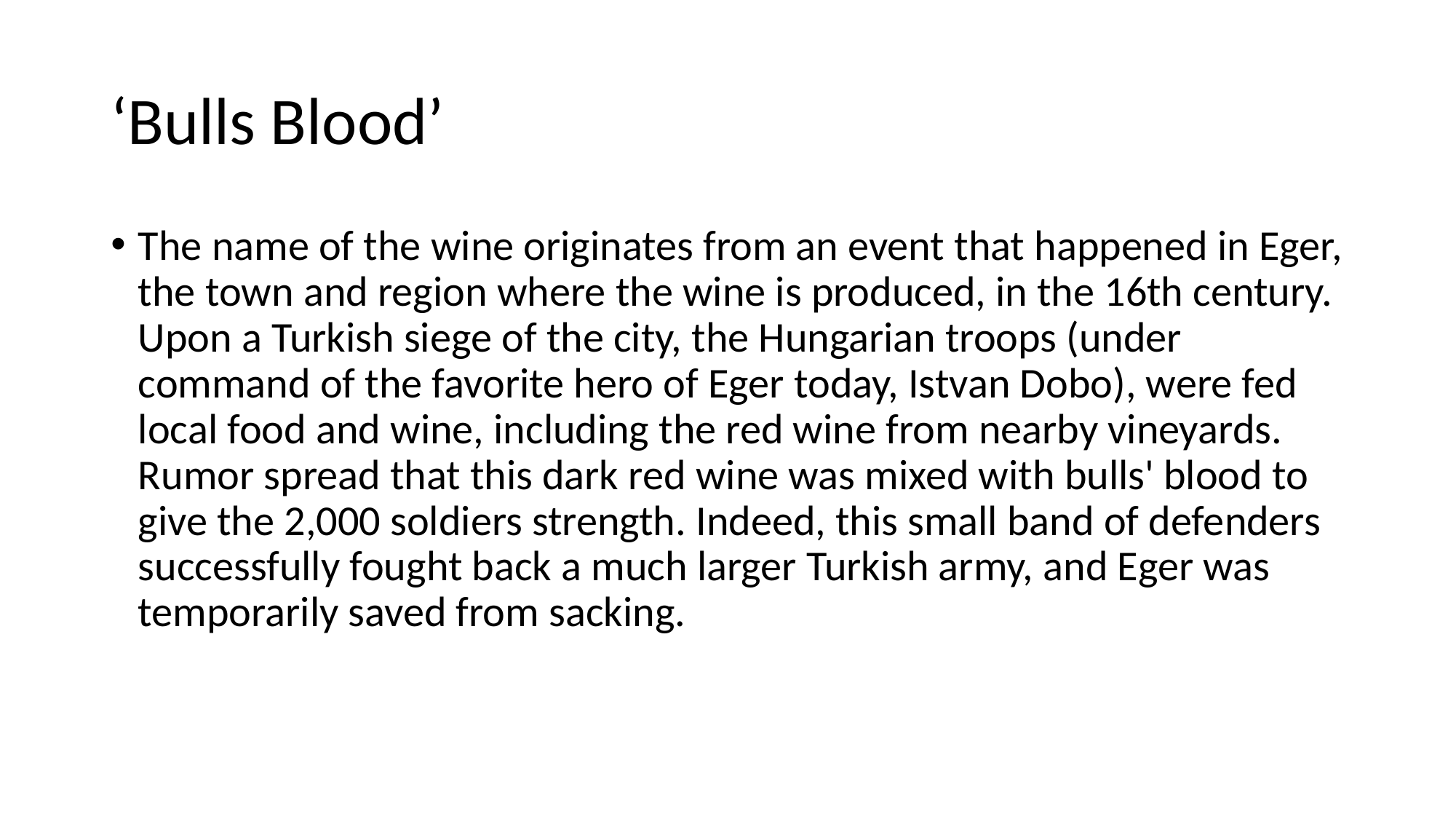

# ‘Bulls Blood’
The name of the wine originates from an event that happened in Eger, the town and region where the wine is produced, in the 16th century. Upon a Turkish siege of the city, the Hungarian troops (under command of the favorite hero of Eger today, Istvan Dobo), were fed local food and wine, including the red wine from nearby vineyards. Rumor spread that this dark red wine was mixed with bulls' blood to give the 2,000 soldiers strength. Indeed, this small band of defenders successfully fought back a much larger Turkish army, and Eger was temporarily saved from sacking.